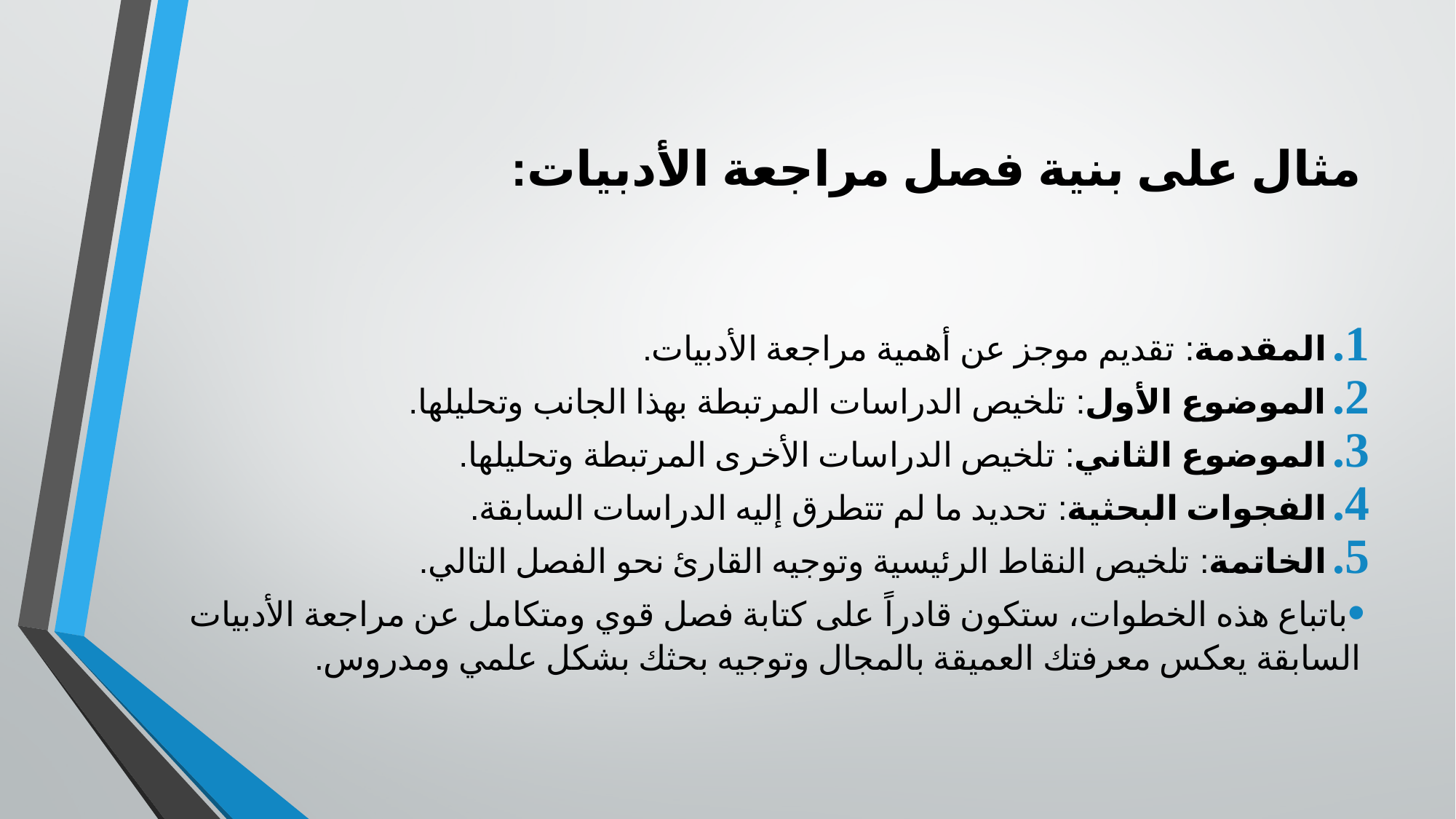

# مثال على بنية فصل مراجعة الأدبيات:
المقدمة: تقديم موجز عن أهمية مراجعة الأدبيات.
الموضوع الأول: تلخيص الدراسات المرتبطة بهذا الجانب وتحليلها.
الموضوع الثاني: تلخيص الدراسات الأخرى المرتبطة وتحليلها.
الفجوات البحثية: تحديد ما لم تتطرق إليه الدراسات السابقة.
الخاتمة: تلخيص النقاط الرئيسية وتوجيه القارئ نحو الفصل التالي.
باتباع هذه الخطوات، ستكون قادراً على كتابة فصل قوي ومتكامل عن مراجعة الأدبيات السابقة يعكس معرفتك العميقة بالمجال وتوجيه بحثك بشكل علمي ومدروس.